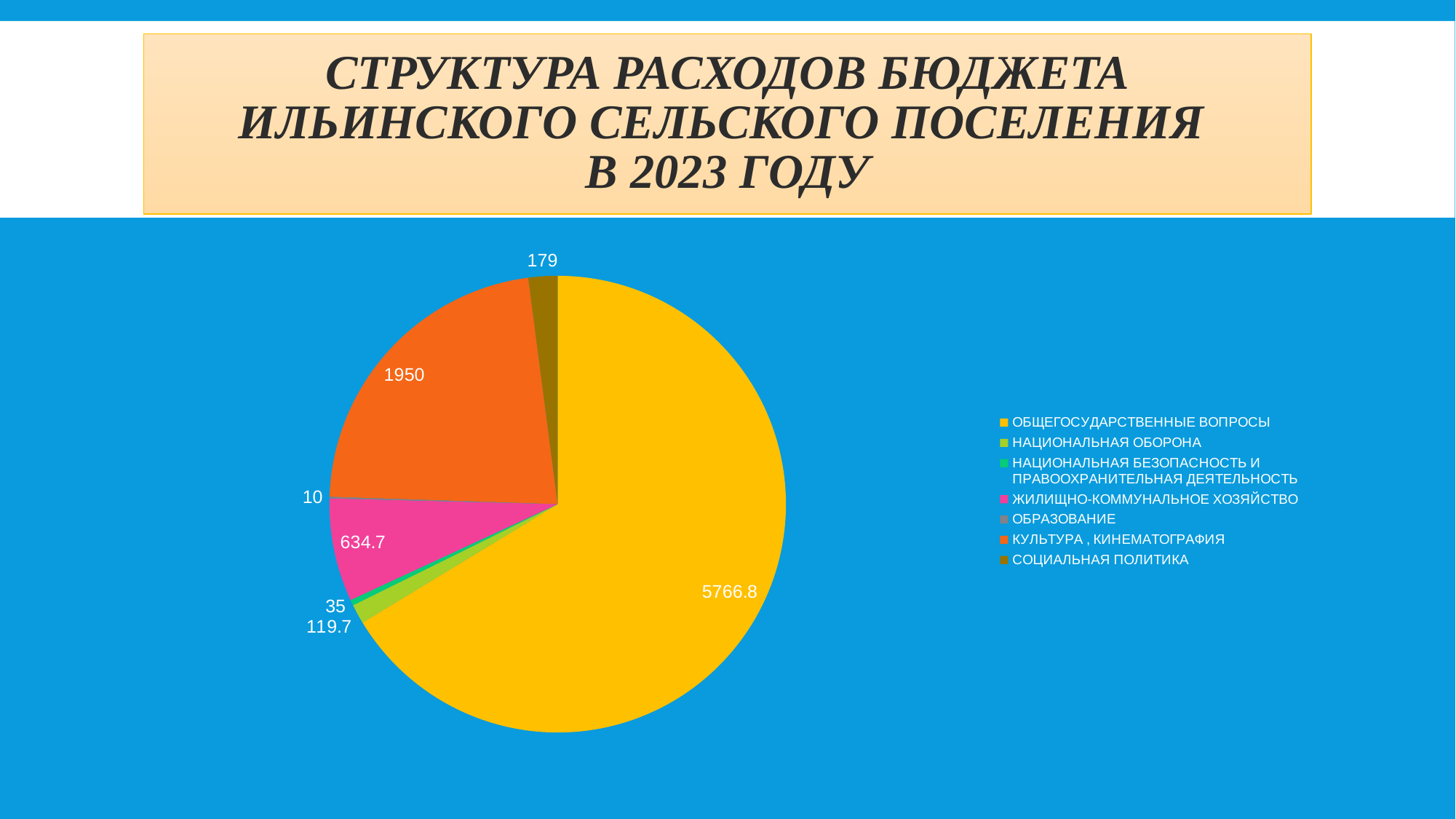

# СТРУКТУРА РАСХОДОВ БЮДЖЕТА ИЛЬИНСКОГО СЕЛЬСКОГО ПОСЕЛЕНИЯ В 2023 ГОДУ

### Chart

| Category | Ряд 1 |
|---|---|
| ОБЩЕГОСУДАРСТВЕННЫЕ ВОПРОСЫ | 5766.8 |
| НАЦИОНАЛЬНАЯ ОБОРОНА | 119.7 |
| НАЦИОНАЛЬНАЯ БЕЗОПАСНОСТЬ И ПРАВООХРАНИТЕЛЬНАЯ ДЕЯТЕЛЬНОСТЬ | 35.0 |
| ЖИЛИЩНО-КОММУНАЛЬНОЕ ХОЗЯЙСТВО | 634.7 |
| ОБРАЗОВАНИЕ | 10.0 |
| КУЛЬТУРА , КИНЕМАТОГРАФИЯ | 1950.0 |
| СОЦИАЛЬНАЯ ПОЛИТИКА | 179.0 |